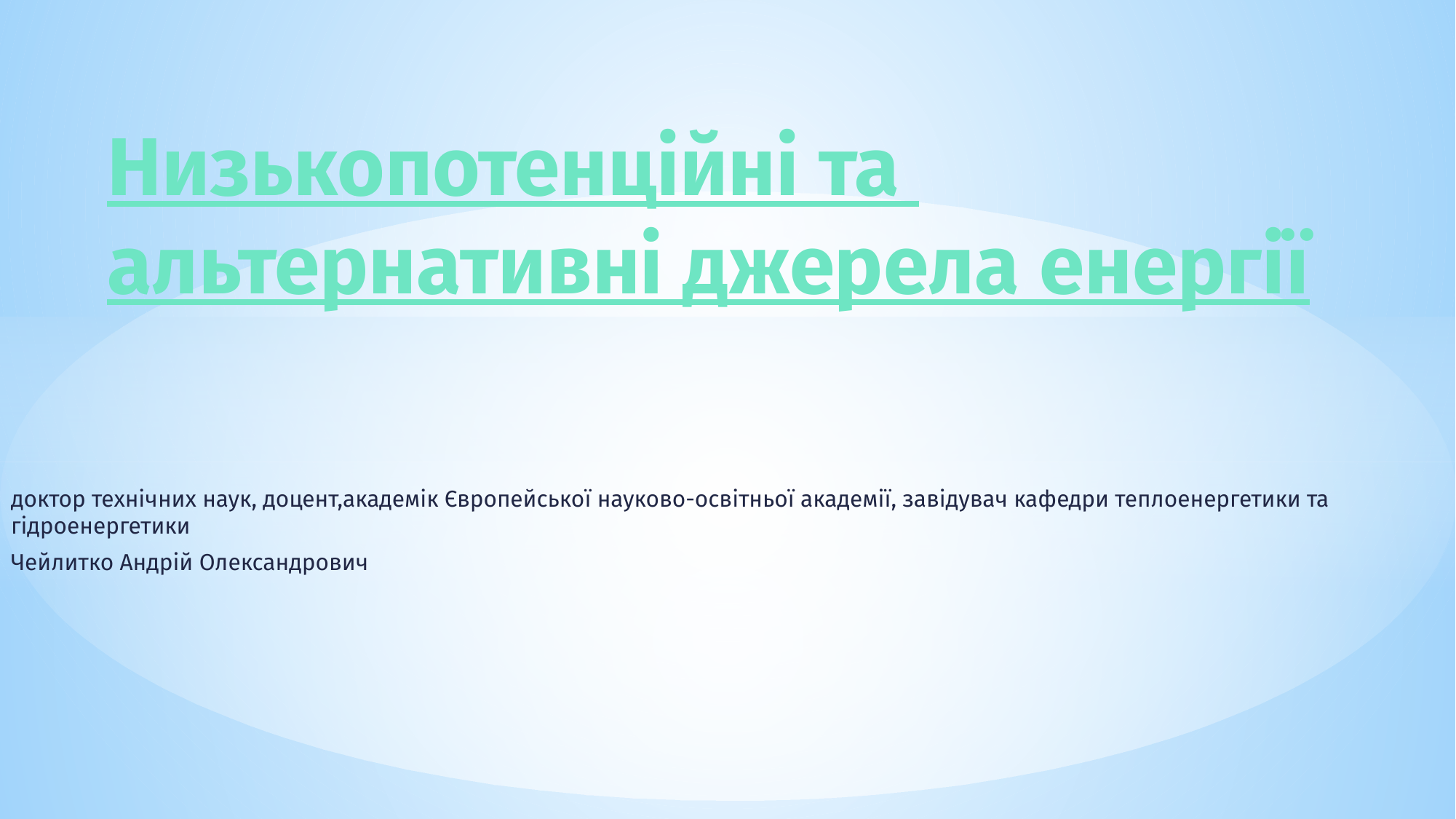

# Низькопотенційні та альтернативні джерела енергії
доктор технічних наук, доцент,академік Європейської науково-освітньої академії, завідувач кафедри теплоенергетики та гідроенергетики
Чейлитко Андрій Олександрович